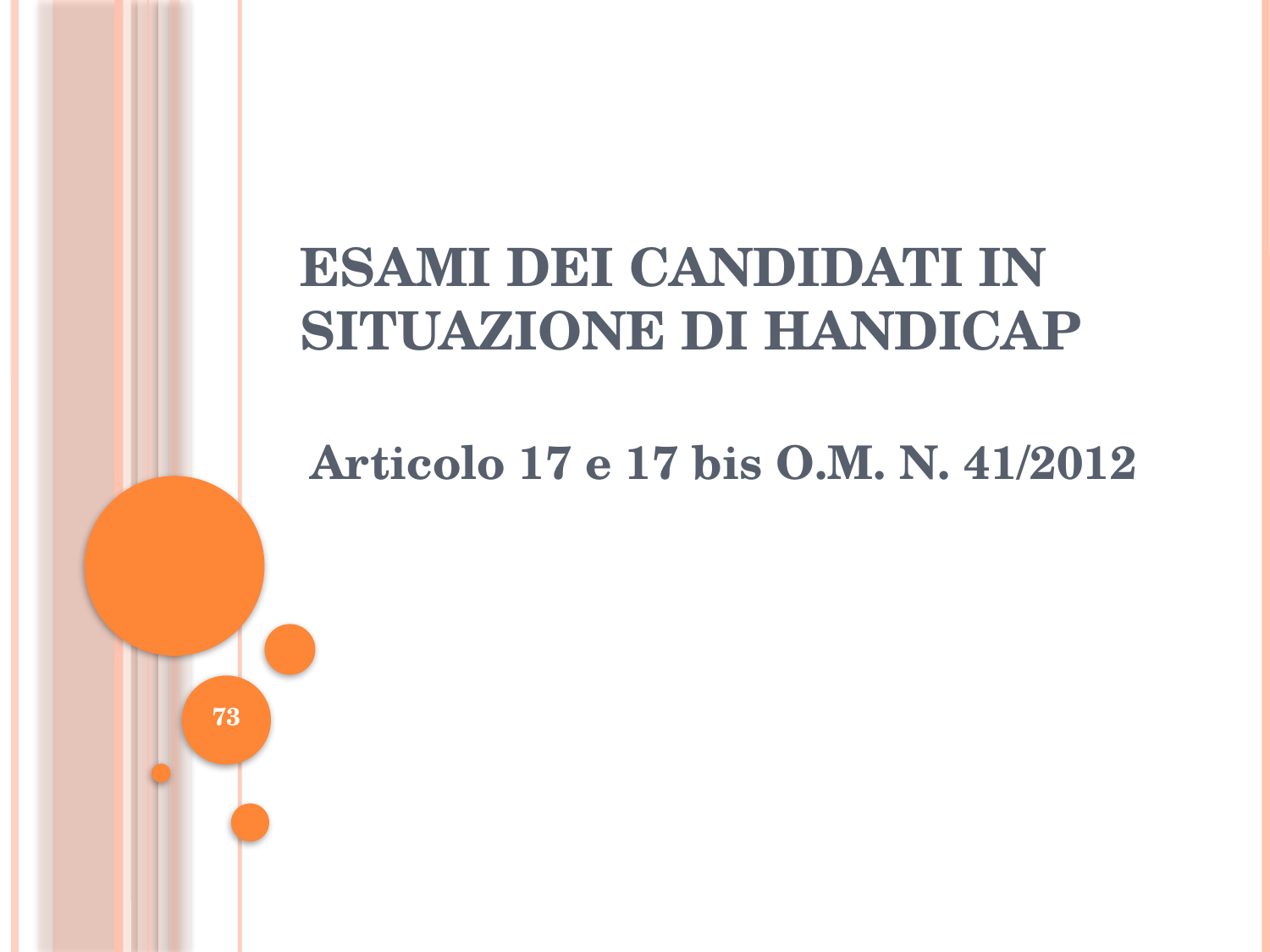

# ESAMI DEI CANDIDATI IN SITUAZIONE DI HANDICAP
Articolo 17 e 17 bis O.M. N. 41/2012
73